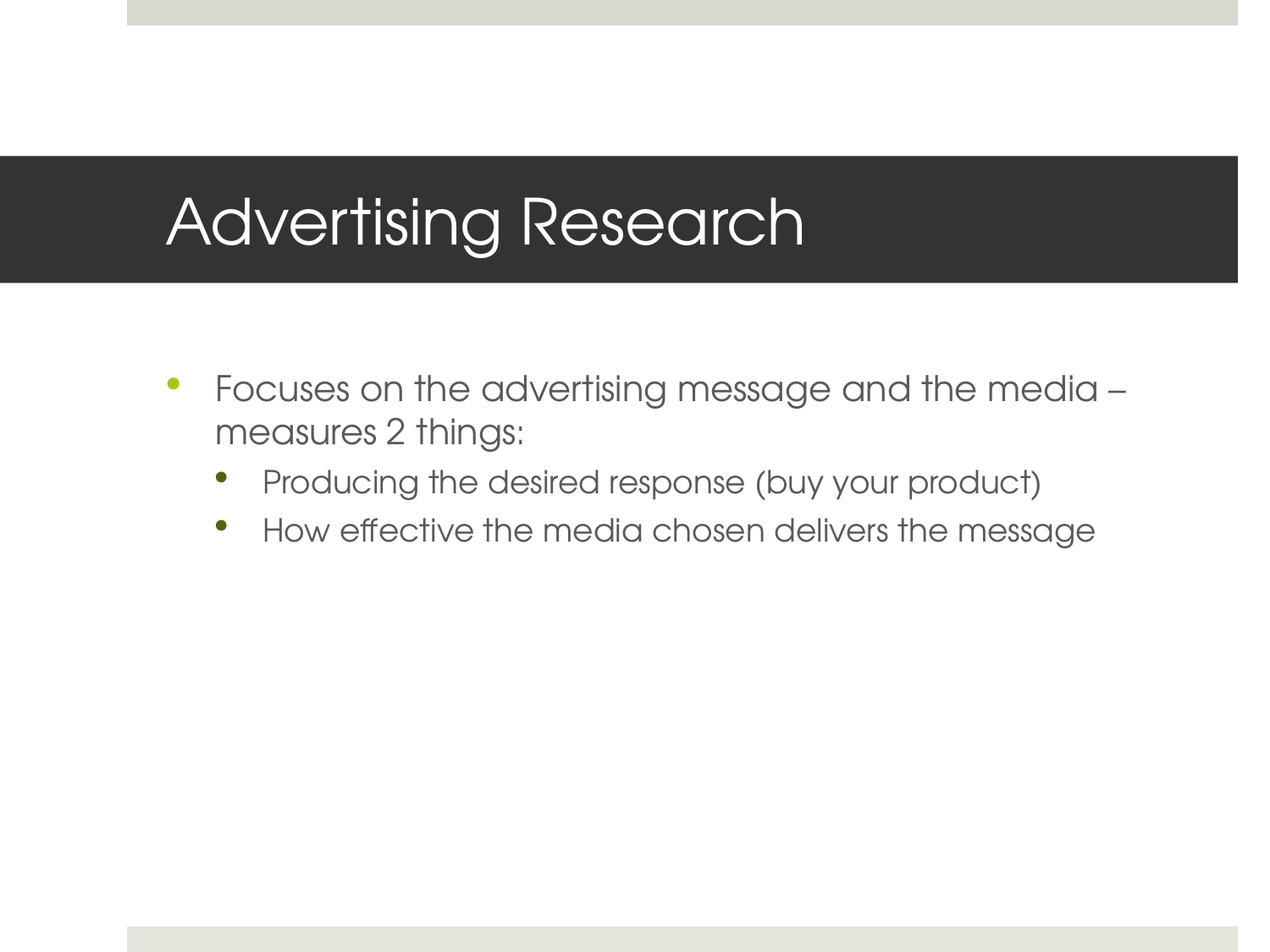

# Advertising Research
Focuses on the advertising message and the media – measures 2 things:
Producing the desired response (buy your product)
How effective the media chosen delivers the message